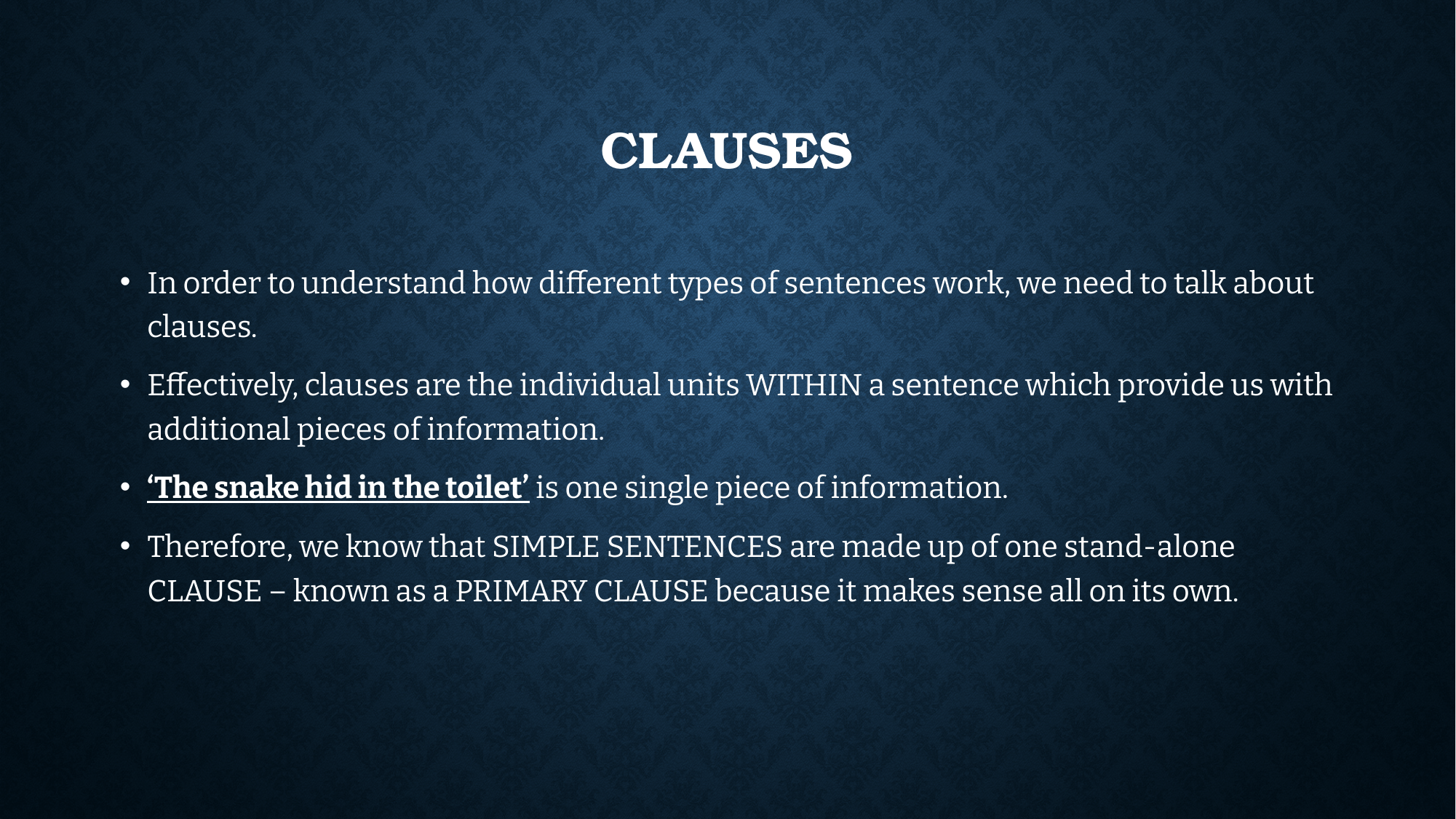

# Clauses
In order to understand how different types of sentences work, we need to talk about clauses.
Effectively, clauses are the individual units WITHIN a sentence which provide us with additional pieces of information.
‘The snake hid in the toilet’ is one single piece of information.
Therefore, we know that SIMPLE SENTENCES are made up of one stand-alone CLAUSE – known as a PRIMARY CLAUSE because it makes sense all on its own.